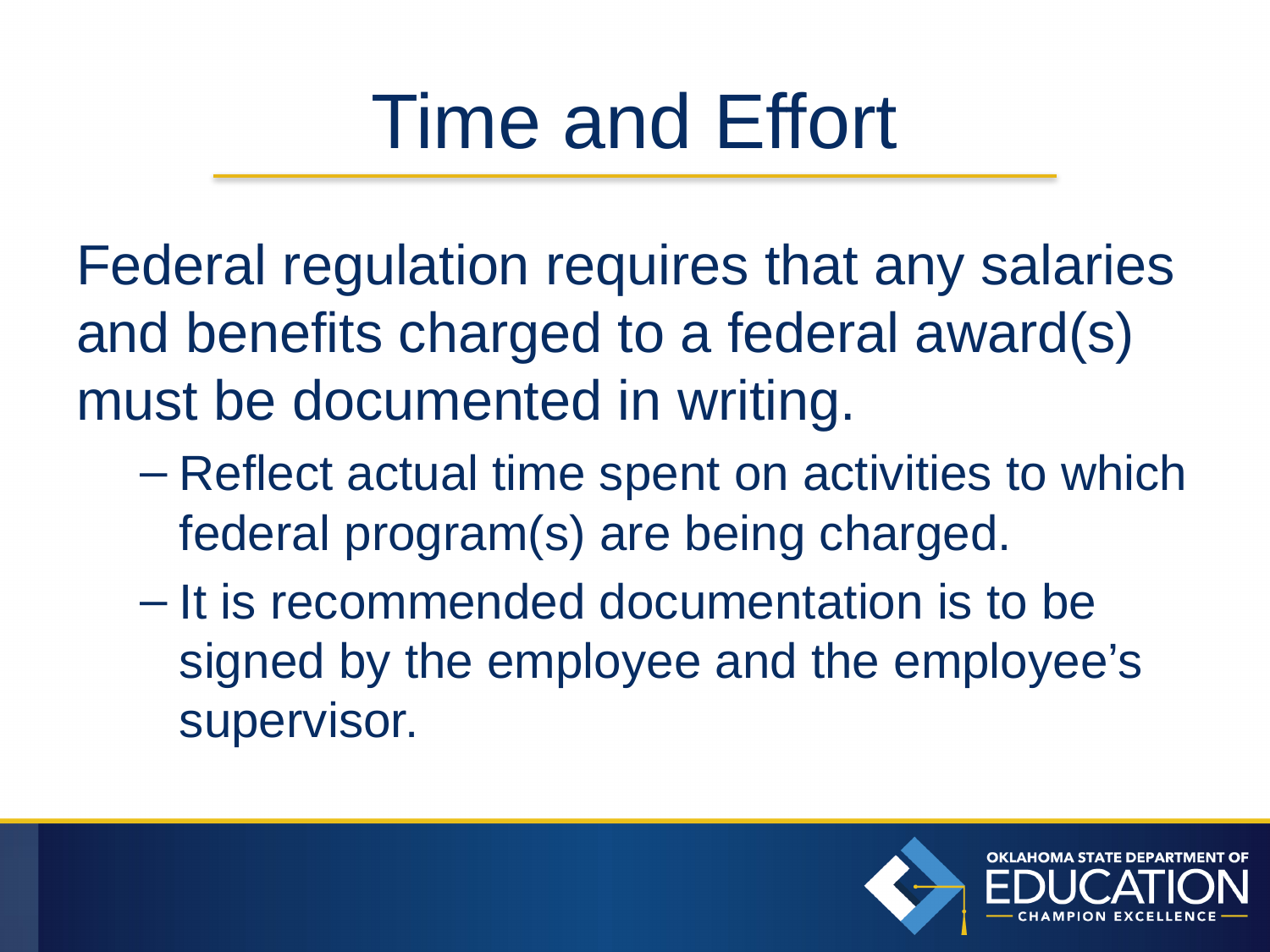

# Time and Effort
Federal regulation requires that any salaries and benefits charged to a federal award(s) must be documented in writing.
Reflect actual time spent on activities to which federal program(s) are being charged.
It is recommended documentation is to be signed by the employee and the employee’s supervisor.